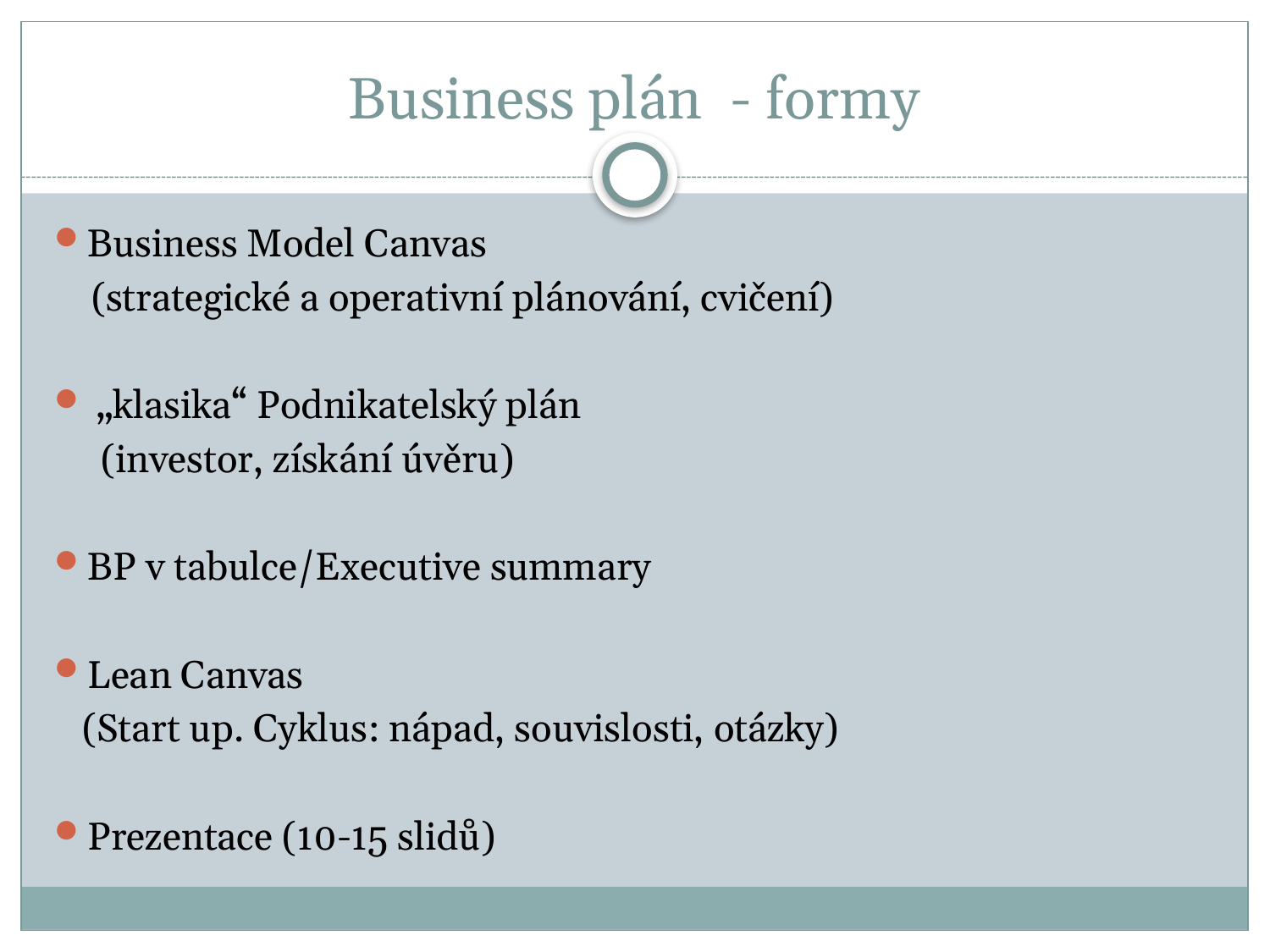

# Business plán  - formy
Business Model Canvas
    (strategické a operativní plánování, cvičení)

 „klasika“ Podnikatelský plán
     (investor, získání úvěru)

BP v tabulce/Executive summary

Lean Canvas
   (Start up. Cyklus: nápad, souvislosti, otázky)

Prezentace (10-15 slidů)